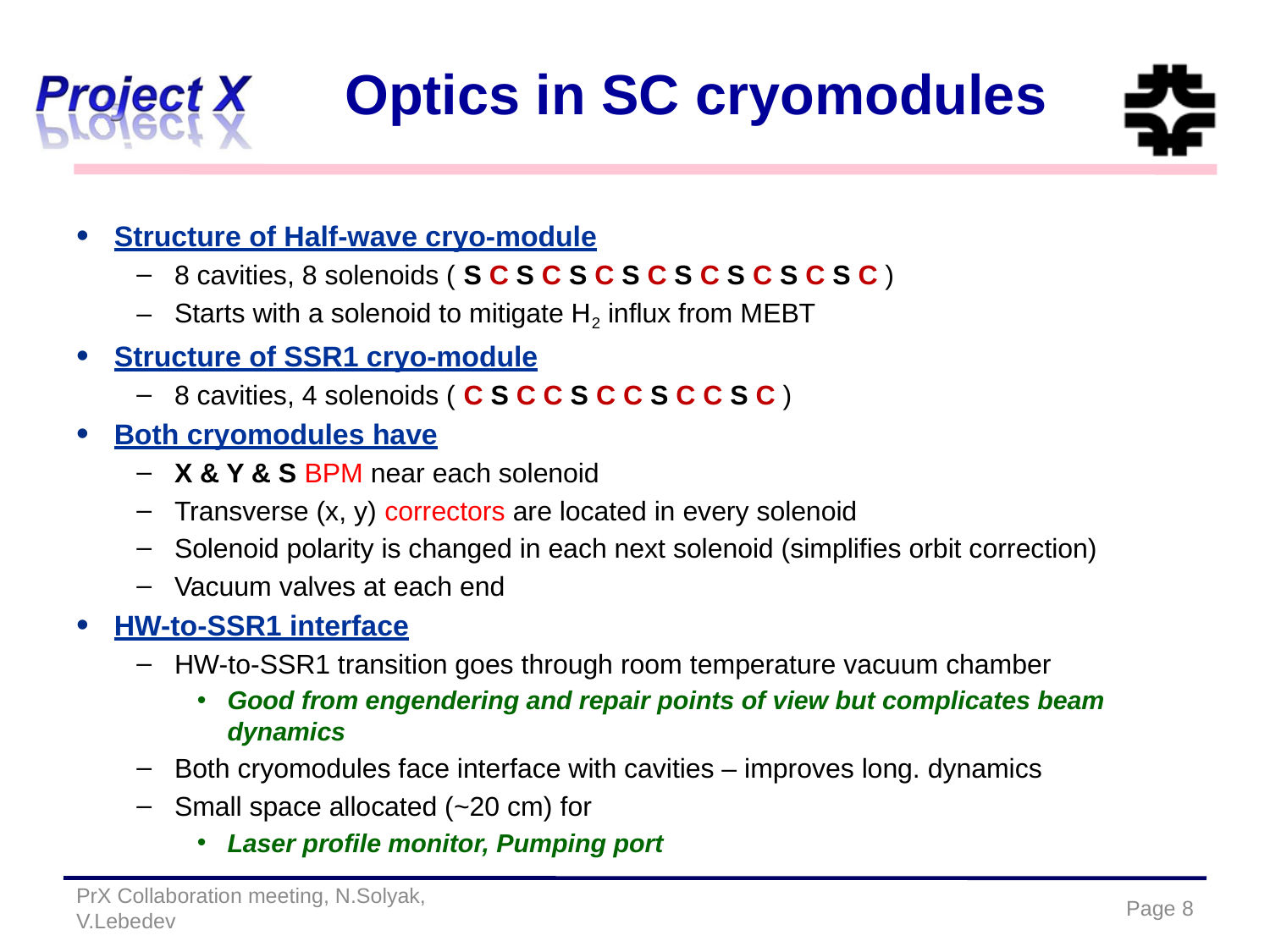

# Optics in SC cryomodules
Structure of Half-wave cryo-module
8 cavities, 8 solenoids ( S C S C S C S C S C S C S C S C )
Starts with a solenoid to mitigate H2 influx from MEBT
Structure of SSR1 cryo-module
8 cavities, 4 solenoids ( C S C C S C C S C C S C )
Both cryomodules have
X & Y & S BPM near each solenoid
Transverse (x, y) correctors are located in every solenoid
Solenoid polarity is changed in each next solenoid (simplifies orbit correction)
Vacuum valves at each end
HW-to-SSR1 interface
HW-to-SSR1 transition goes through room temperature vacuum chamber
Good from engendering and repair points of view but complicates beam dynamics
Both cryomodules face interface with cavities – improves long. dynamics
Small space allocated (~20 cm) for
Laser profile monitor, Pumping port

PrX Collaboration meeting, N.Solyak, V.Lebedev
Page 8